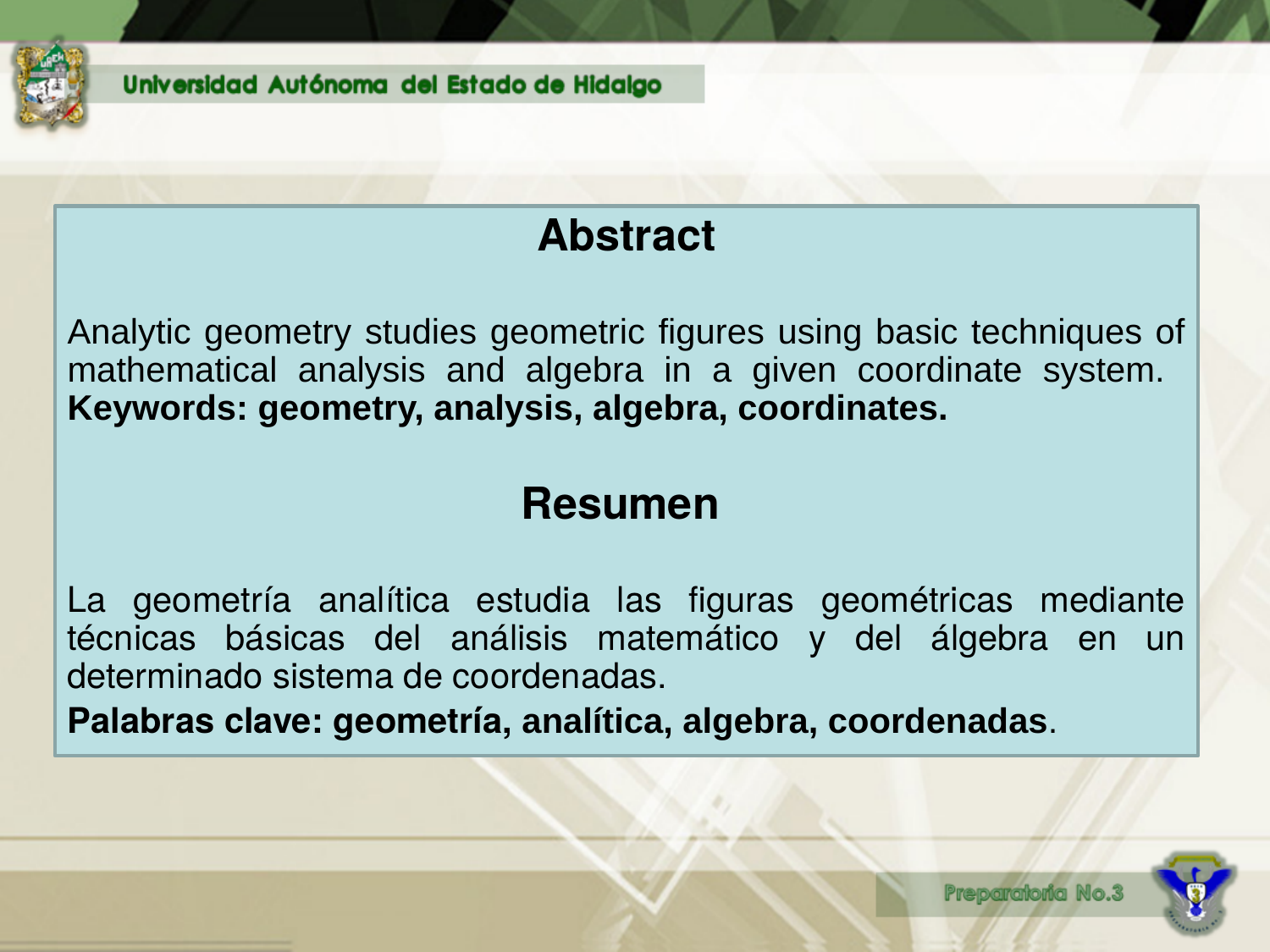

Abstract

Analytic geometry studies geometric figures using basic techniques of mathematical analysis and algebra in a given coordinate system.
Keywords: geometry, analysis, algebra, coordinates.

Resumen

La geometría analítica estudia las figuras geométricas mediante técnicas básicas del análisis matemático y del álgebra en un determinado sistema de coordenadas.
Palabras clave: geometría, analítica, algebra, coordenadas.